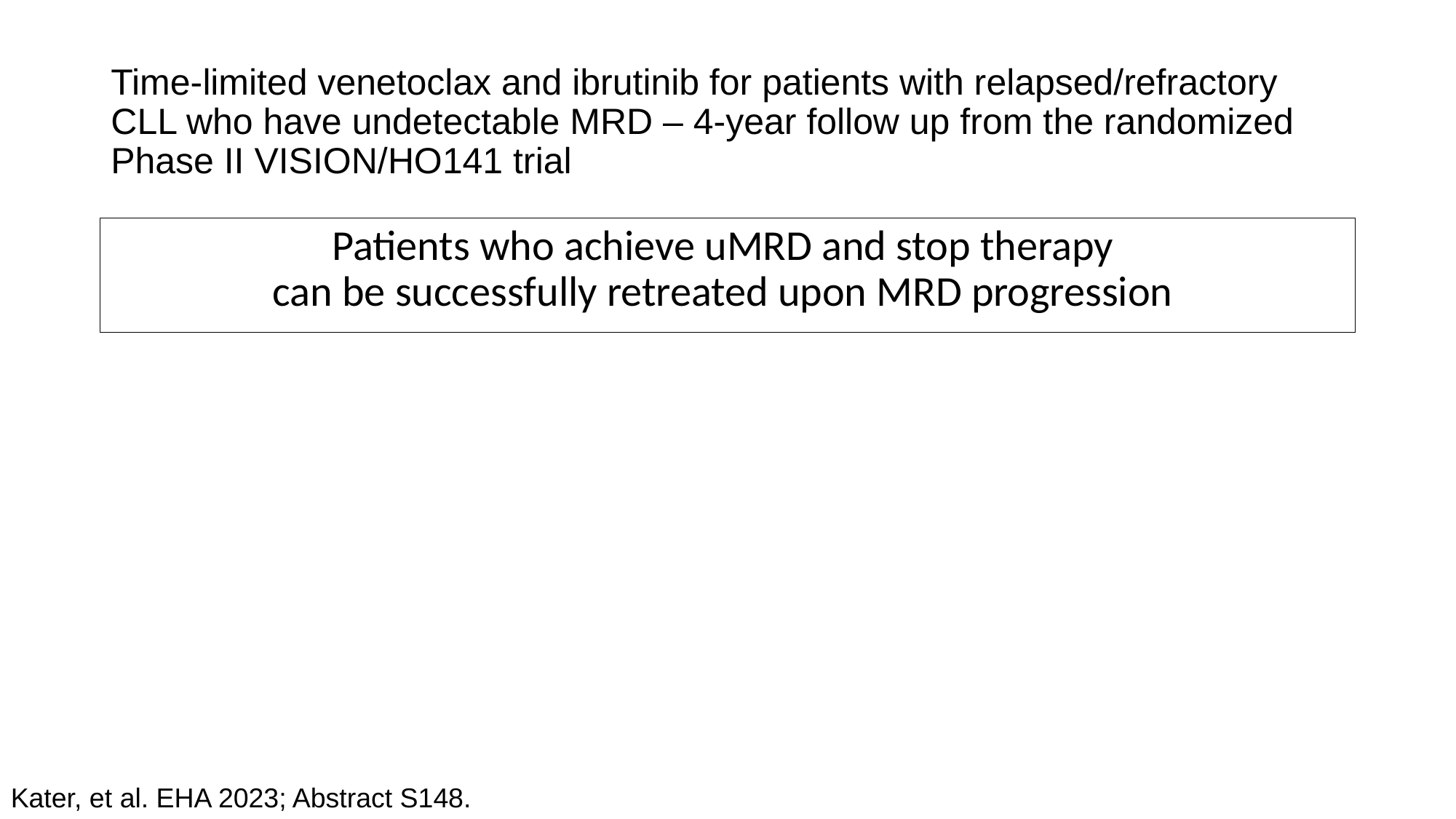

# Time-limited venetoclax and ibrutinib for patients with relapsed/refractory CLL who have undetectable MRD – 4-year follow up from the randomized Phase II VISION/HO141 trial
Patients who achieve uMRD and stop therapy
can be successfully retreated upon MRD progression
Kater, et al. EHA 2023; Abstract S148.